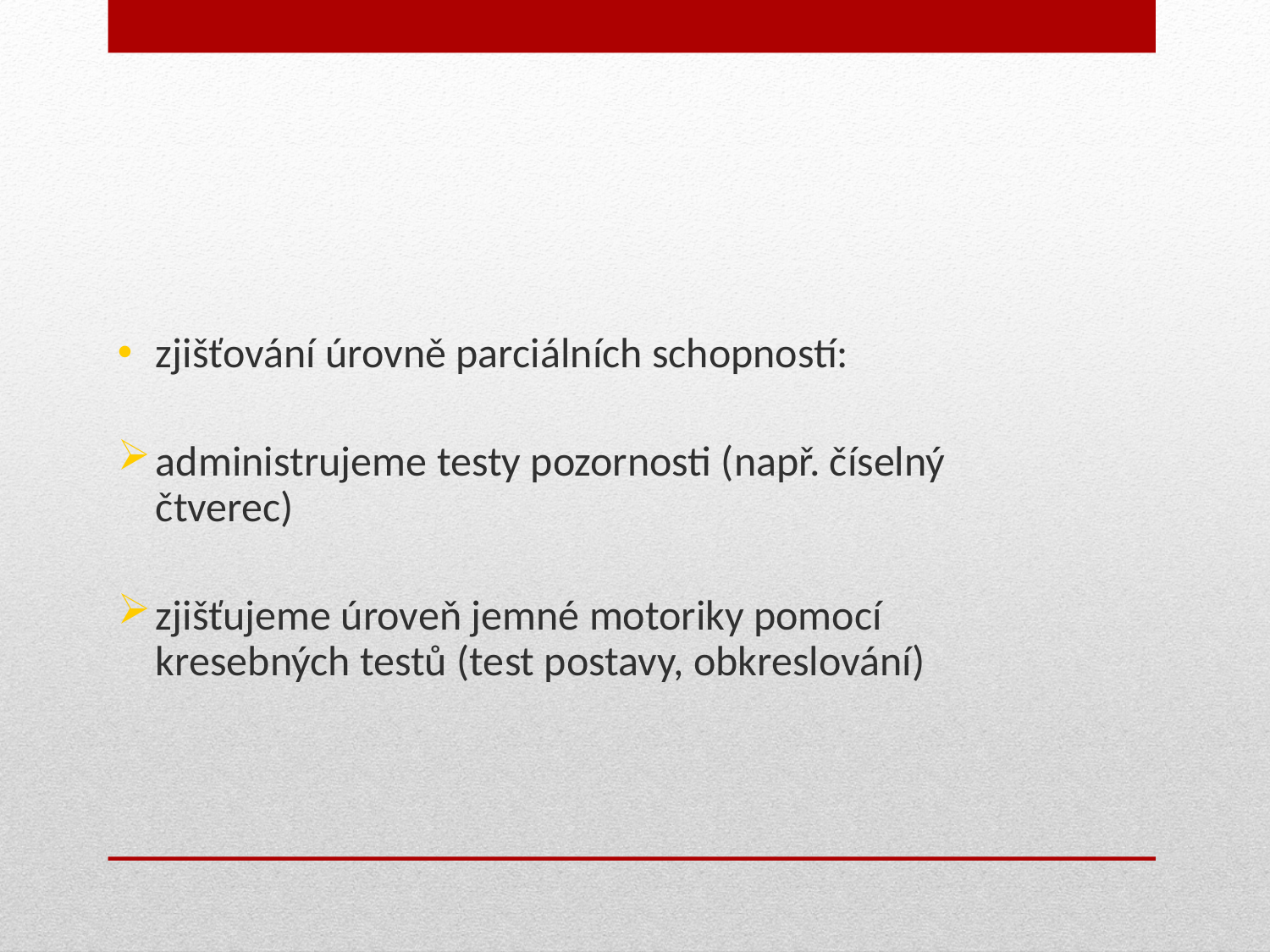

zjišťování úrovně parciálních schopností:

administrujeme testy pozornosti (např. číselný čtverec)

zjišťujeme úroveň jemné motoriky pomocí kresebných testů (test postavy, obkreslování)